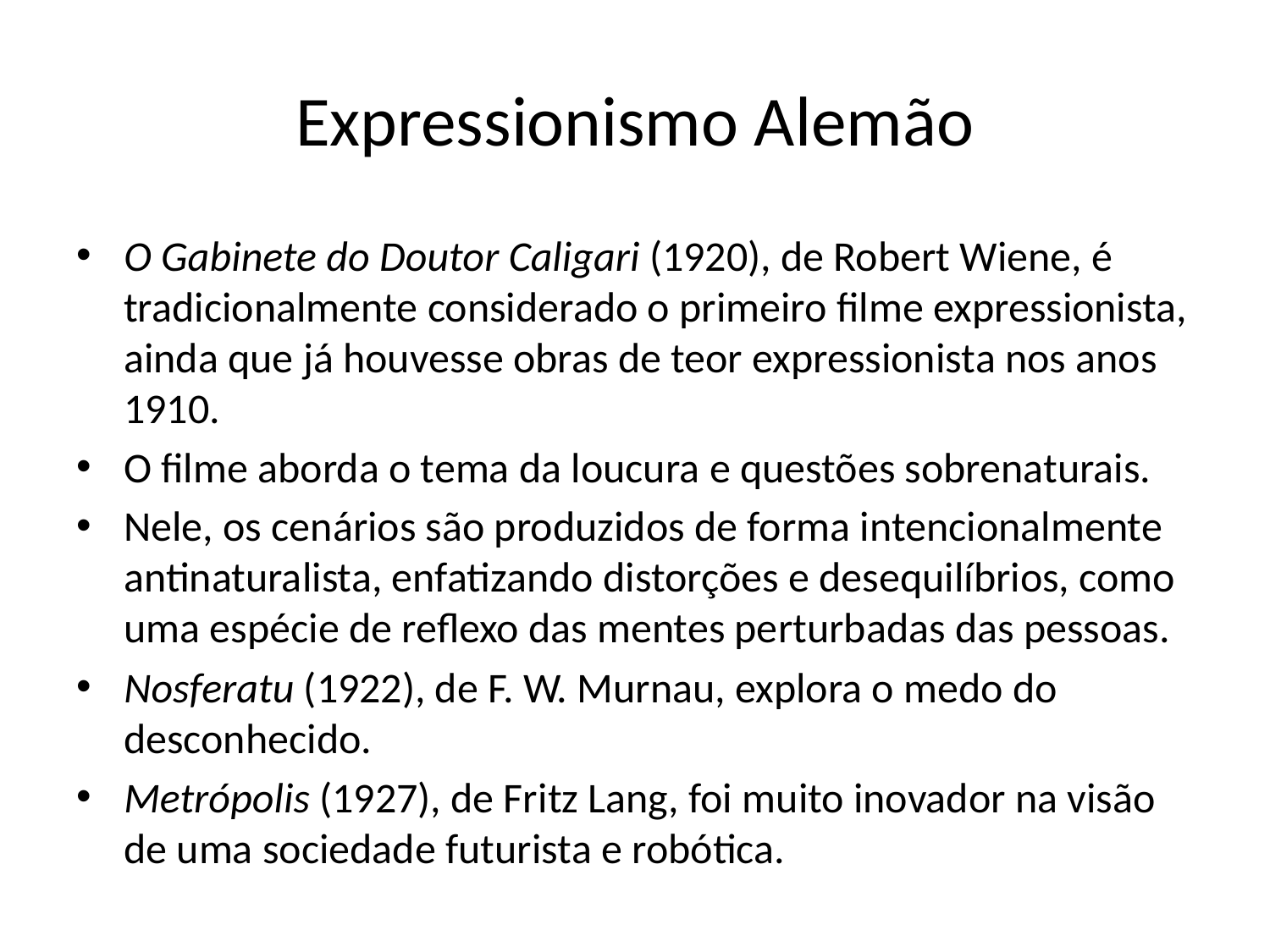

# Expressionismo Alemão
O Gabinete do Doutor Caligari (1920), de Robert Wiene, é tradicionalmente considerado o primeiro filme expressionista, ainda que já houvesse obras de teor expressionista nos anos 1910.
O filme aborda o tema da loucura e questões sobrenaturais.
Nele, os cenários são produzidos de forma intencionalmente antinaturalista, enfatizando distorções e desequilíbrios, como uma espécie de reflexo das mentes perturbadas das pessoas.
Nosferatu (1922), de F. W. Murnau, explora o medo do desconhecido.
Metrópolis (1927), de Fritz Lang, foi muito inovador na visão de uma sociedade futurista e robótica.